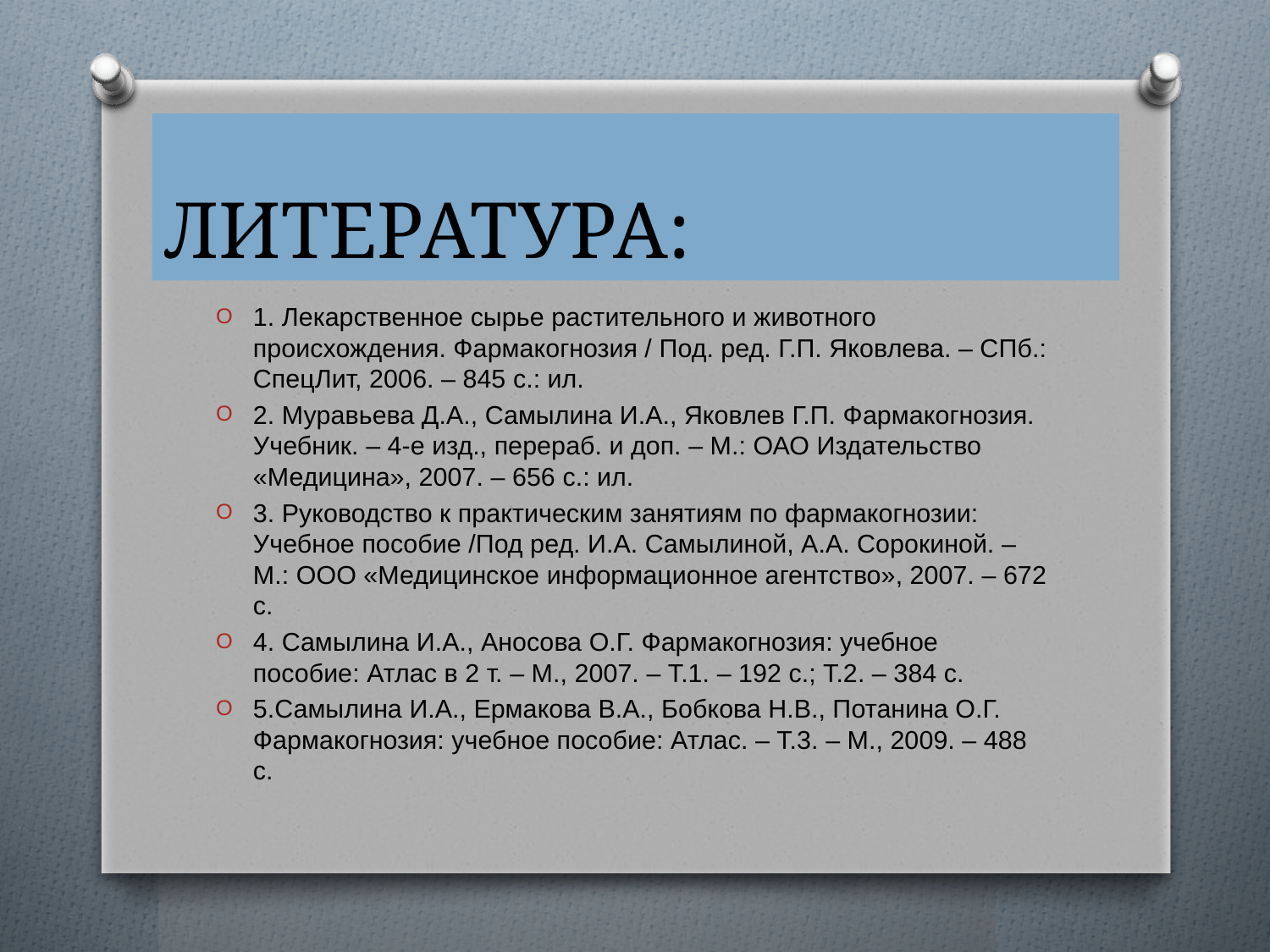

# Литература:
1. Лекарственное сырье растительного и животного происхождения. Фармакогнозия / Под. ред. Г.П. Яковлева. – СПб.: СпецЛит, 2006. – 845 с.: ил.
2. Муравьева Д.А., Самылина И.А., Яковлев Г.П. Фармакогнозия. Учебник. – 4-е изд., перераб. и доп. – М.: ОАО Издательство «Медицина», 2007. – 656 с.: ил.
3. Руководство к практическим занятиям по фармакогнозии: Учебное пособие /Под ред. И.А. Самылиной, А.А. Сорокиной. – М.: ООО «Медицинское информационное агентство», 2007. – 672 с.
4. Самылина И.А., Аносова О.Г. Фармакогнозия: учебное пособие: Атлас в 2 т. – М., 2007. – Т.1. – 192 с.; Т.2. – 384 с.
5.Самылина И.А., Ермакова В.А., Бобкова Н.В., Потанина О.Г. Фармакогнозия: учебное пособие: Атлас. – Т.3. – М., 2009. – 488 с.